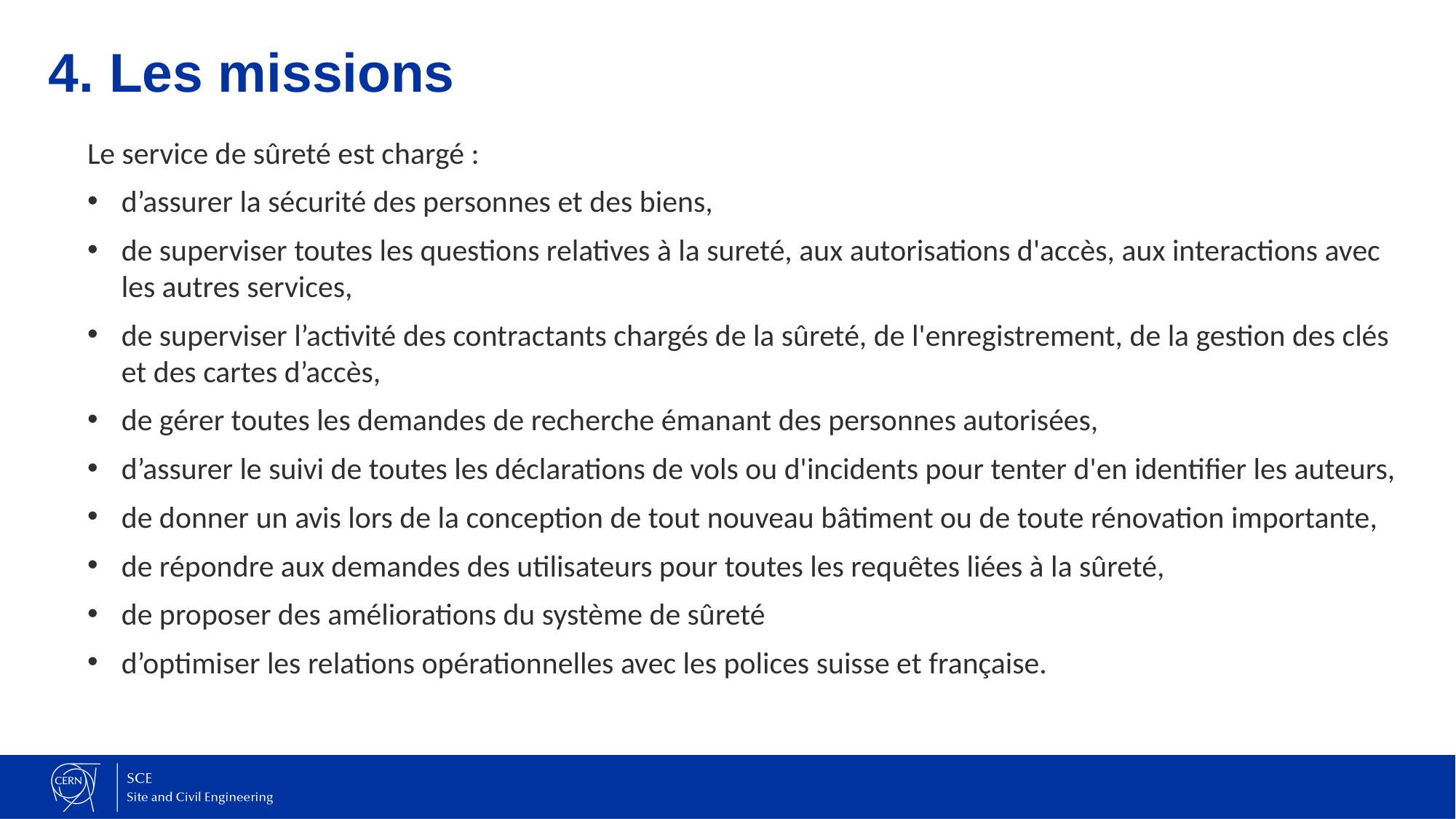

# 4. Les missions
Le service de sûreté est chargé :
d’assurer la sécurité des personnes et des biens,
de superviser toutes les questions relatives à la sureté, aux autorisations d'accès, aux interactions avec les autres services,
de superviser l’activité des contractants chargés de la sûreté, de l'enregistrement, de la gestion des clés et des cartes d’accès,
de gérer toutes les demandes de recherche émanant des personnes autorisées,
d’assurer le suivi de toutes les déclarations de vols ou d'incidents pour tenter d'en identifier les auteurs,
de donner un avis lors de la conception de tout nouveau bâtiment ou de toute rénovation importante,
de répondre aux demandes des utilisateurs pour toutes les requêtes liées à la sûreté,
de proposer des améliorations du système de sûreté
d’optimiser les relations opérationnelles avec les polices suisse et française.